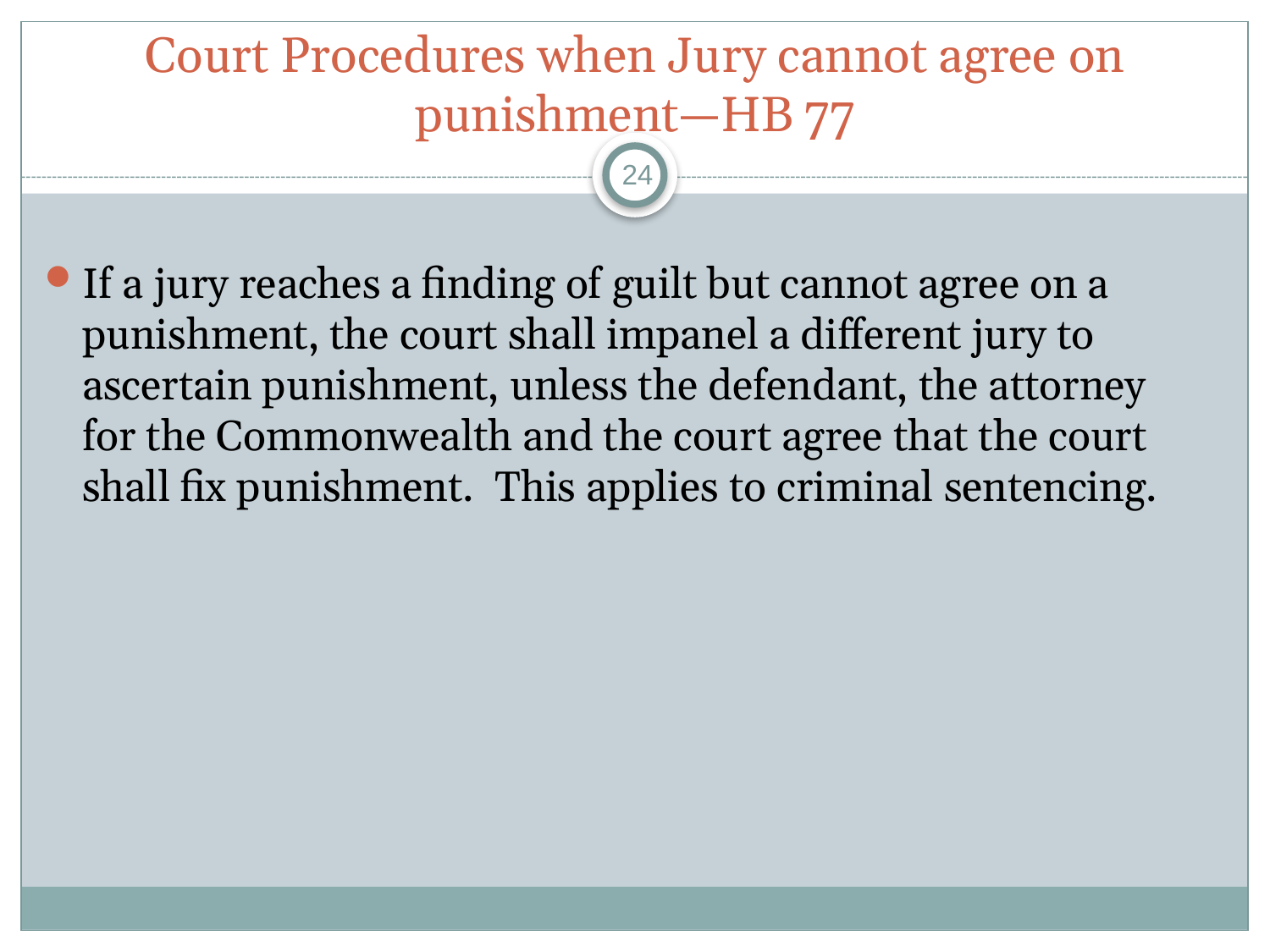

# Court Procedures when Jury cannot agree on punishment—HB 77
24

If a jury reaches a finding of guilt but cannot agree on a punishment, the court shall impanel a different jury to ascertain punishment, unless the defendant, the attorney for the Commonwealth and the court agree that the court shall fix punishment.  This applies to criminal sentencing.